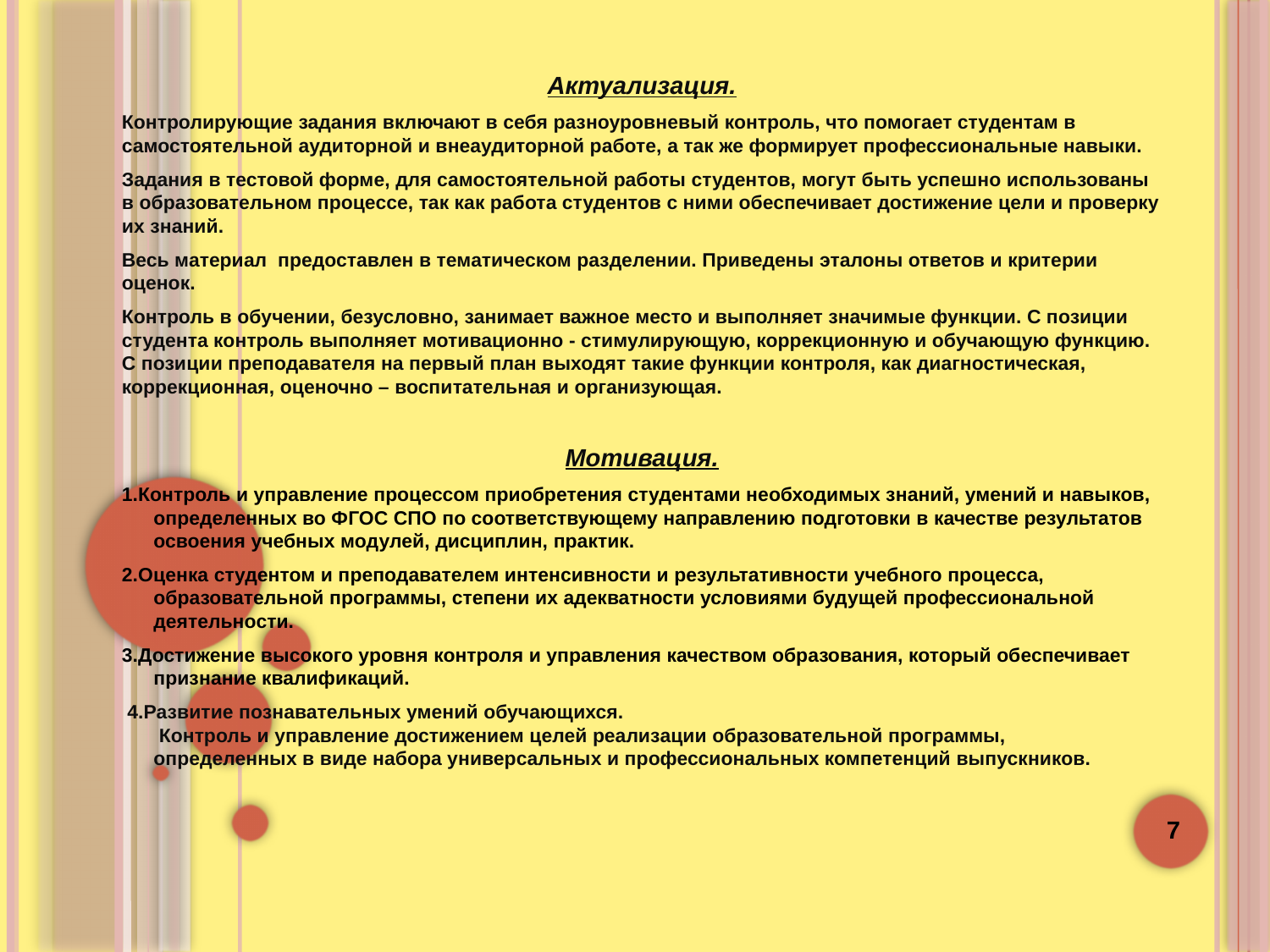

Актуализация.
Контролирующие задания включают в себя разноуровневый контроль, что помогает студентам в самостоятельной аудиторной и внеаудиторной работе, а так же формирует профессиональные навыки.
Задания в тестовой форме, для самостоятельной работы студентов, могут быть успешно использованы в образовательном процессе, так как работа студентов с ними обеспечивает достижение цели и проверку их знаний.
Весь материал  предоставлен в тематическом разделении. Приведены эталоны ответов и критерии оценок.
Контроль в обучении, безусловно, занимает важное место и выполняет значимые функции. С позиции студента контроль выполняет мотивационно - стимулирующую, коррекционную и обучающую функцию. С позиции преподавателя на первый план выходят такие функции контроля, как диагностическая, коррекционная, оценочно – воспитательная и организующая.

Мотивация.
1.Контроль и управление процессом приобретения студентами необходимых знаний, умений и навыков, определенных во ФГОС СПО по соответствующему направлению подготовки в качестве результатов освоения учебных модулей, дисциплин, практик.
2.Оценка студентом и преподавателем интенсивности и результативности учебного процесса, образовательной программы, степени их адекватности условиями будущей профессиональной деятельности.
3.Достижение высокого уровня контроля и управления качеством образования, который обеспечивает признание квалификаций.
 4.Развитие познавательных умений обучающихся.
 Контроль и управление достижением целей реализации образовательной программы,         определенных в виде набора универсальных и профессиональных компетенций выпускников.

7